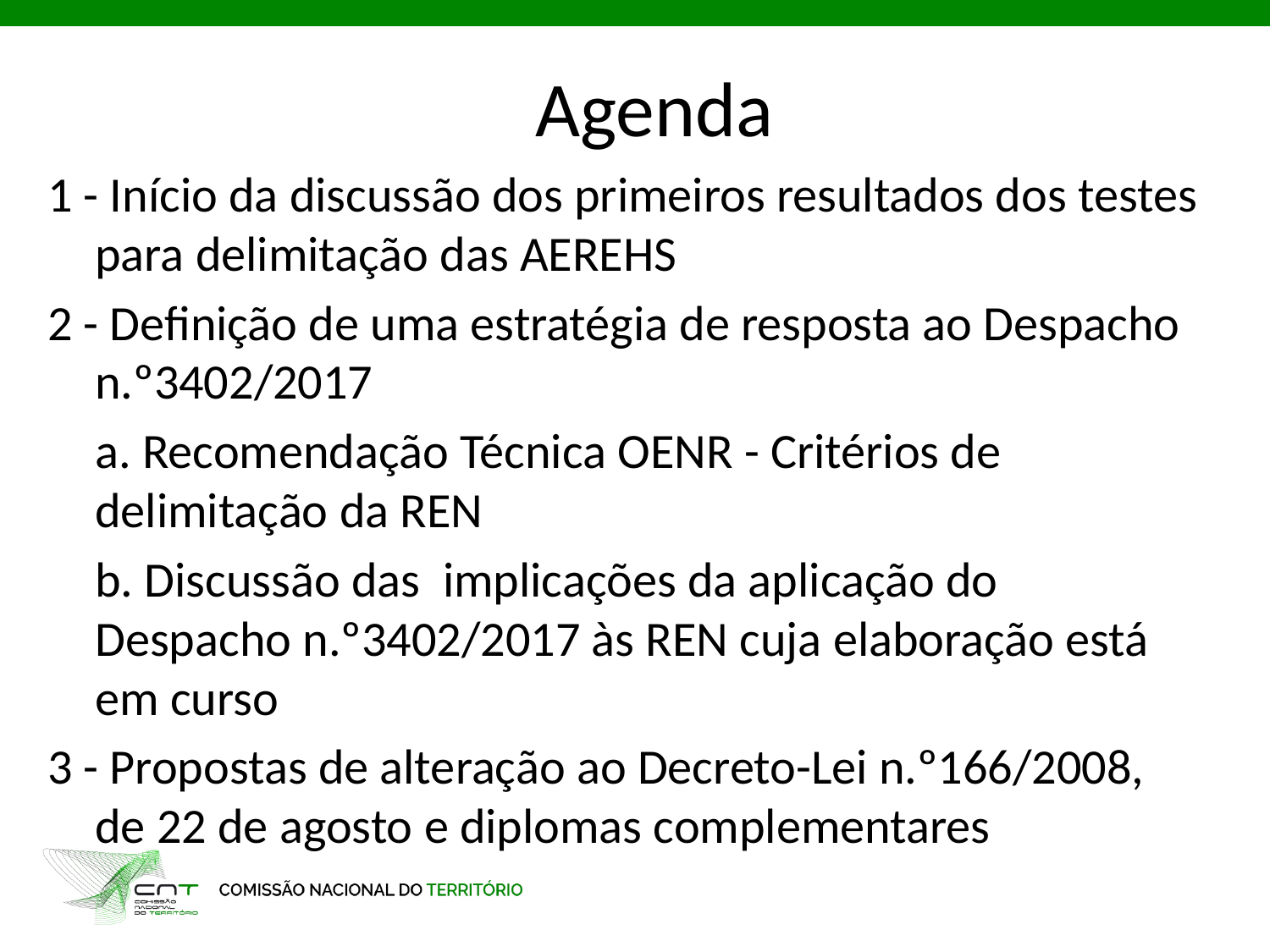

# Agenda
1 - Início da discussão dos primeiros resultados dos testes para delimitação das AEREHS
2 - Definição de uma estratégia de resposta ao Despacho n.º3402/2017
	a. Recomendação Técnica OENR - Critérios de delimitação da REN
	b. Discussão das  implicações da aplicação do Despacho n.º3402/2017 às REN cuja elaboração está em curso
3 - Propostas de alteração ao Decreto-Lei n.º166/2008, de 22 de agosto e diplomas complementares